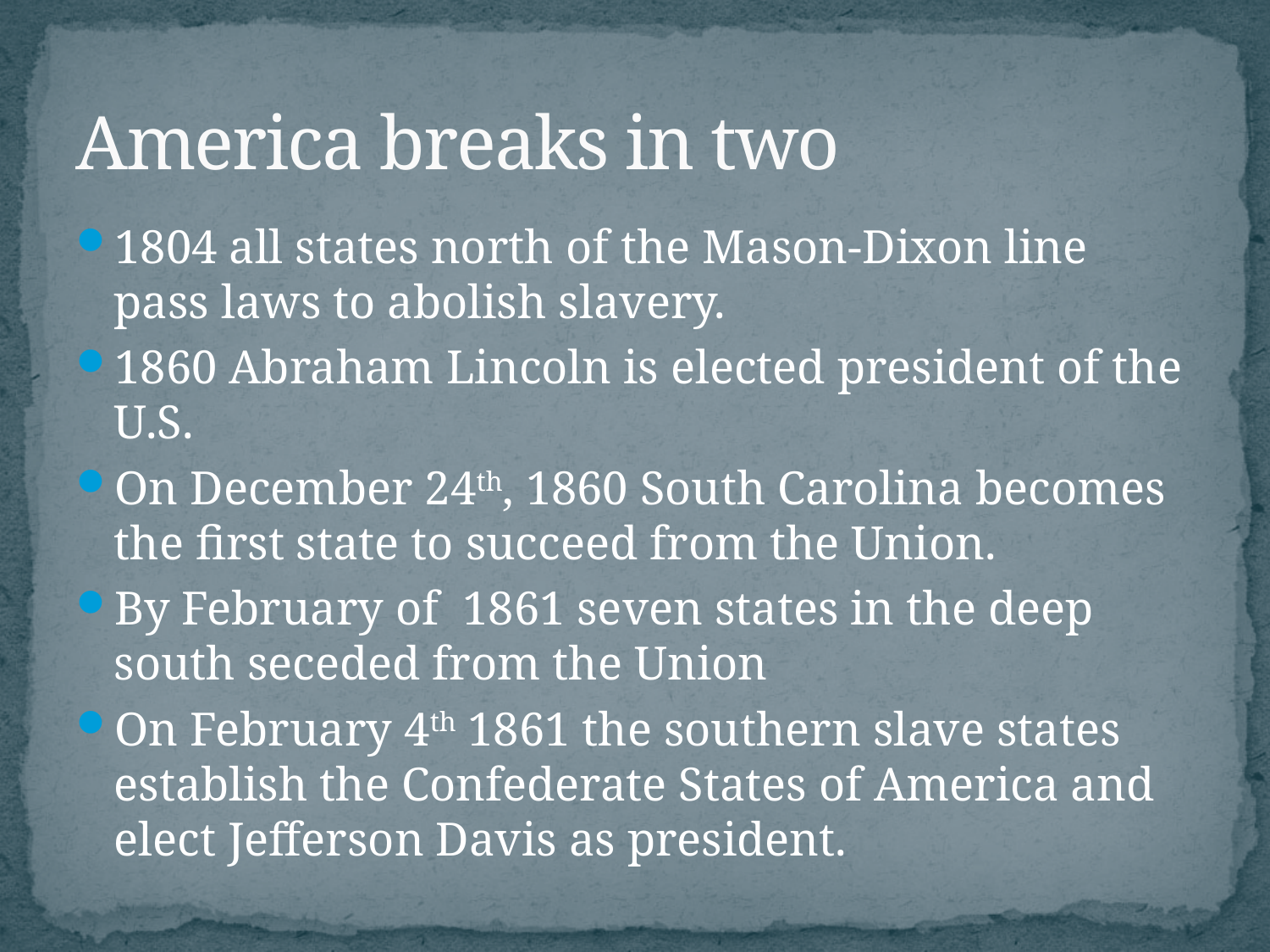

# America breaks in two
1804 all states north of the Mason-Dixon line pass laws to abolish slavery.
1860 Abraham Lincoln is elected president of the U.S.
On December 24th, 1860 South Carolina becomes the first state to succeed from the Union.
By February of  1861 seven states in the deep south seceded from the Union
On February 4th 1861 the southern slave states establish the Confederate States of America and elect Jefferson Davis as president.